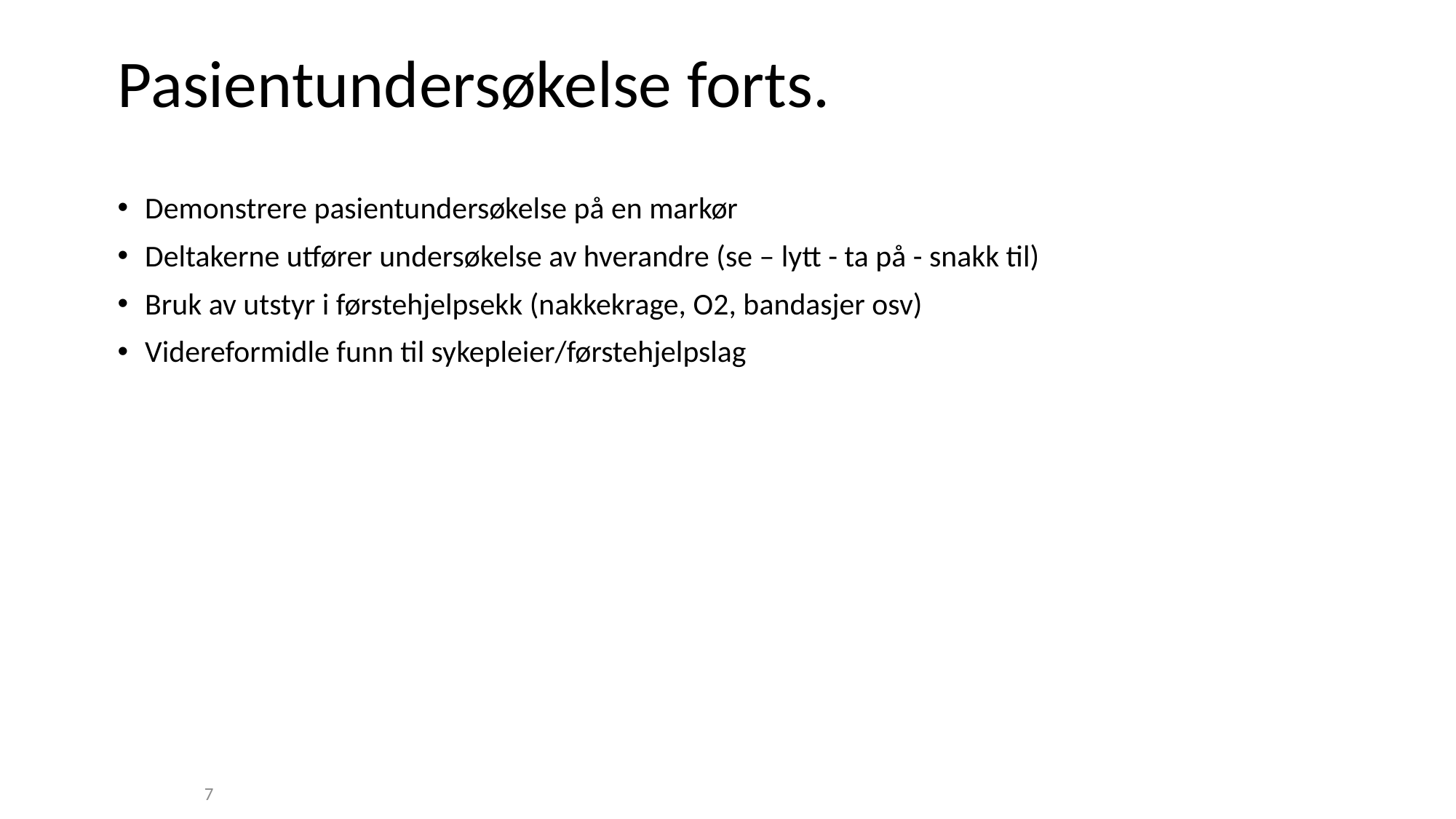

# Pasientundersøkelse forts.
Demonstrere pasientundersøkelse på en markør
Deltakerne utfører undersøkelse av hverandre (se – lytt - ta på - snakk til)
Bruk av utstyr i førstehjelpsekk (nakkekrage, O2, bandasjer osv)
Videreformidle funn til sykepleier/førstehjelpslag

7